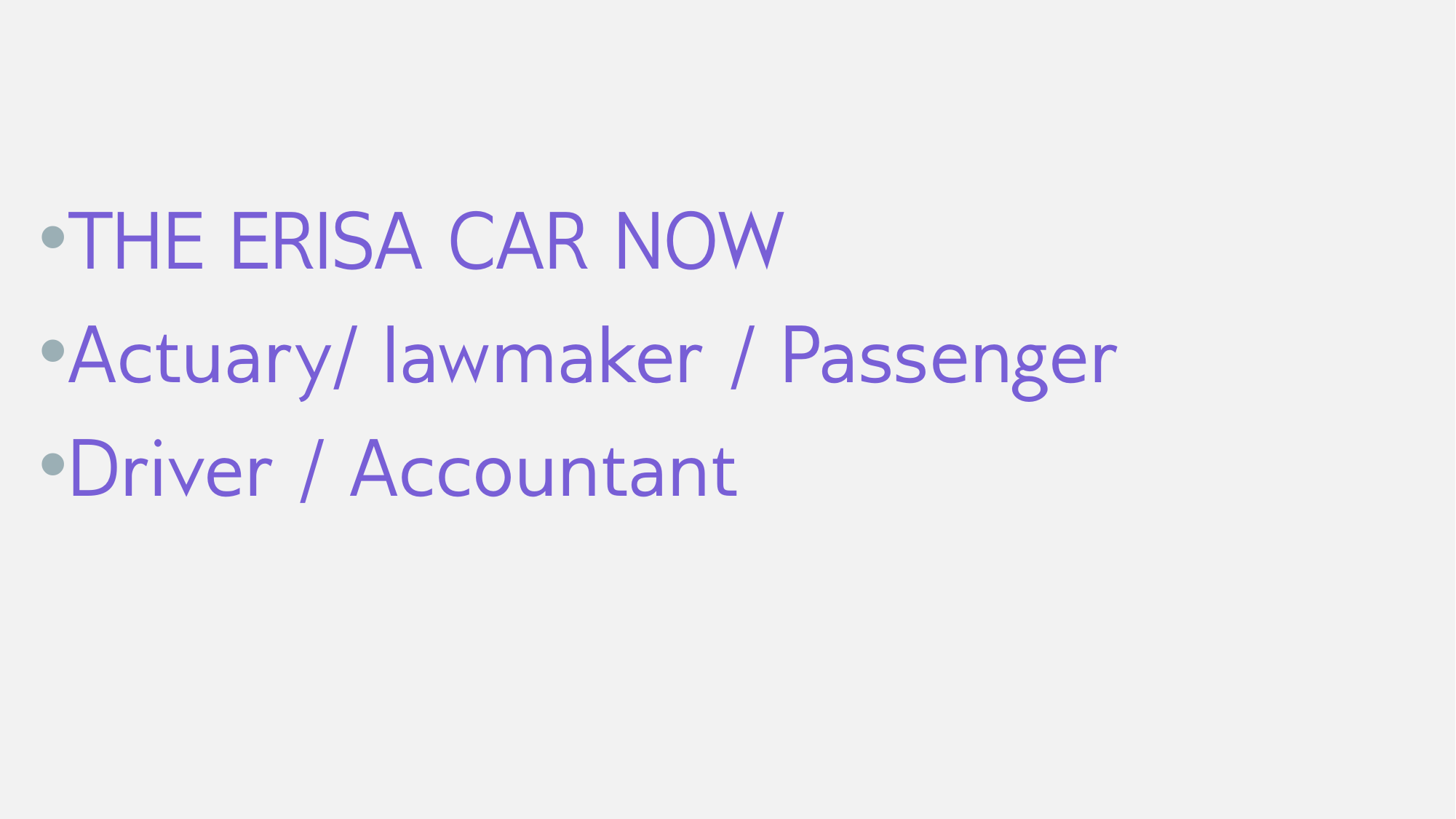

#
THE ERISA CAR NOW
Actuary/ lawmaker / Passenger
Driver / Accountant